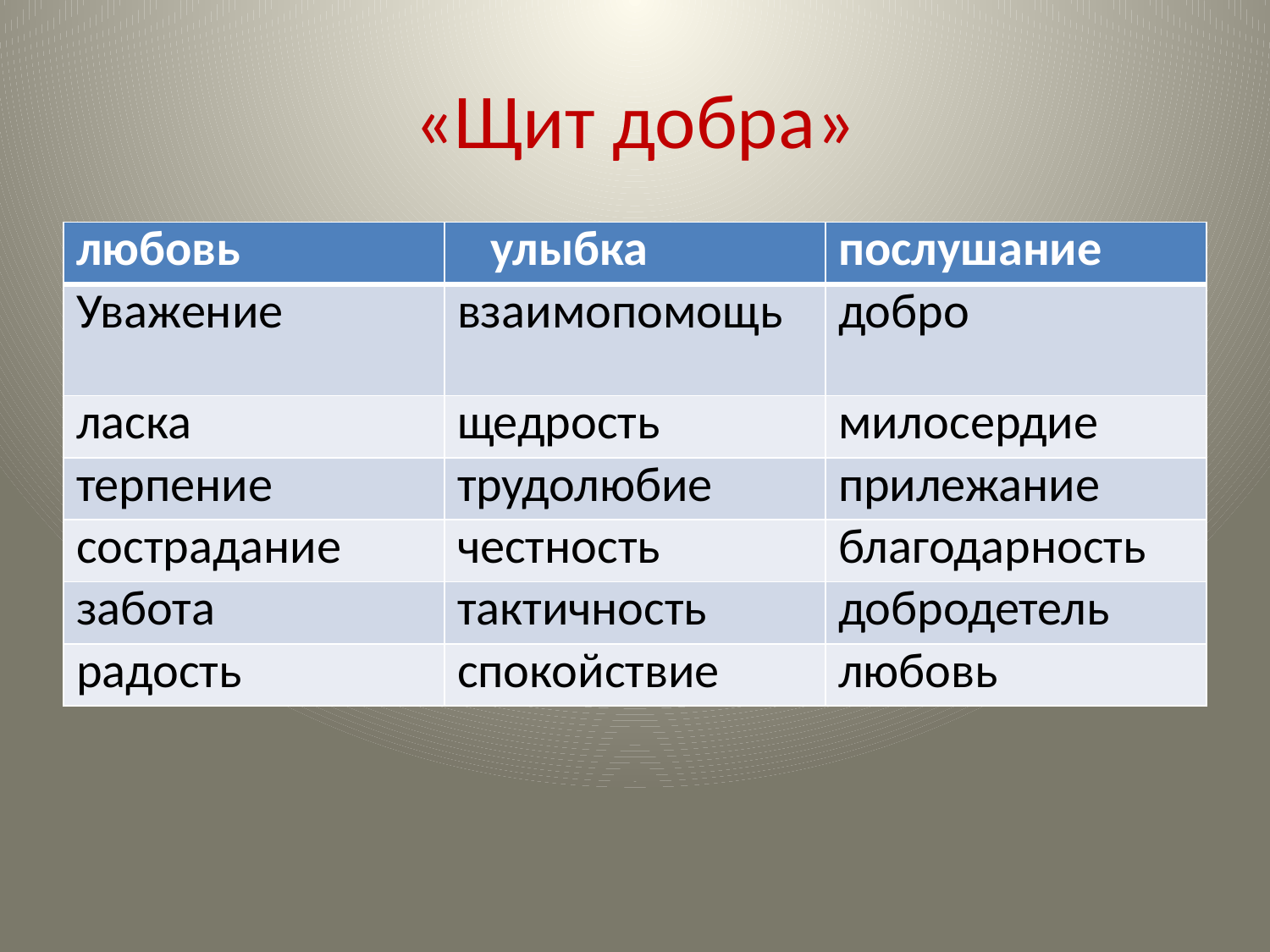

# «Щит добра»
| любовь | улыбка | послушание |
| --- | --- | --- |
| Уважение | взаимопомощь | добро |
| ласка | щедрость | милосердие |
| терпение | трудолюбие | прилежание |
| сострадание | честность | благодарность |
| забота | тактичность | добродетель |
| радость | спокойствие | любовь |